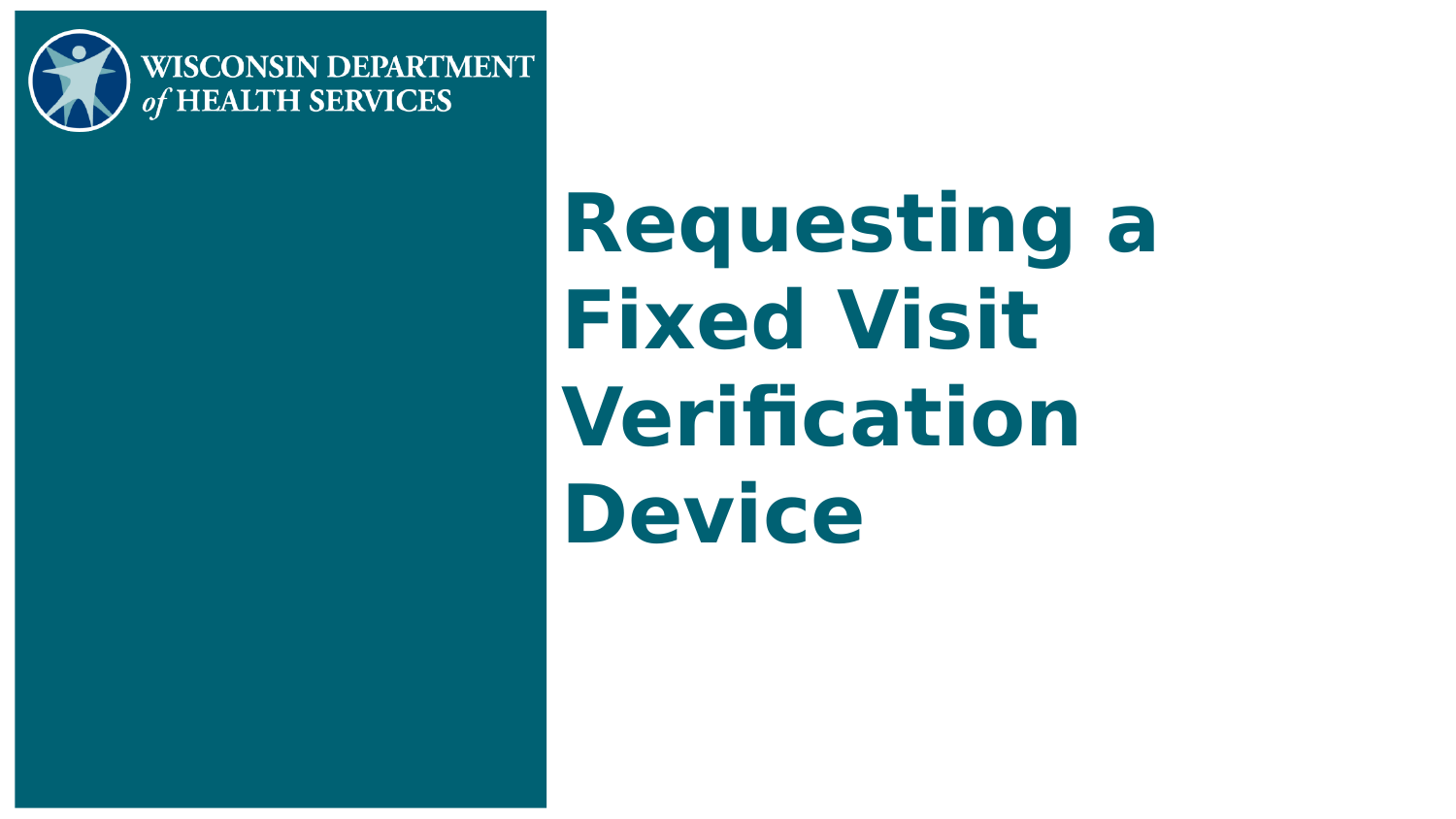

# Requesting a Fixed Visit Verification Device